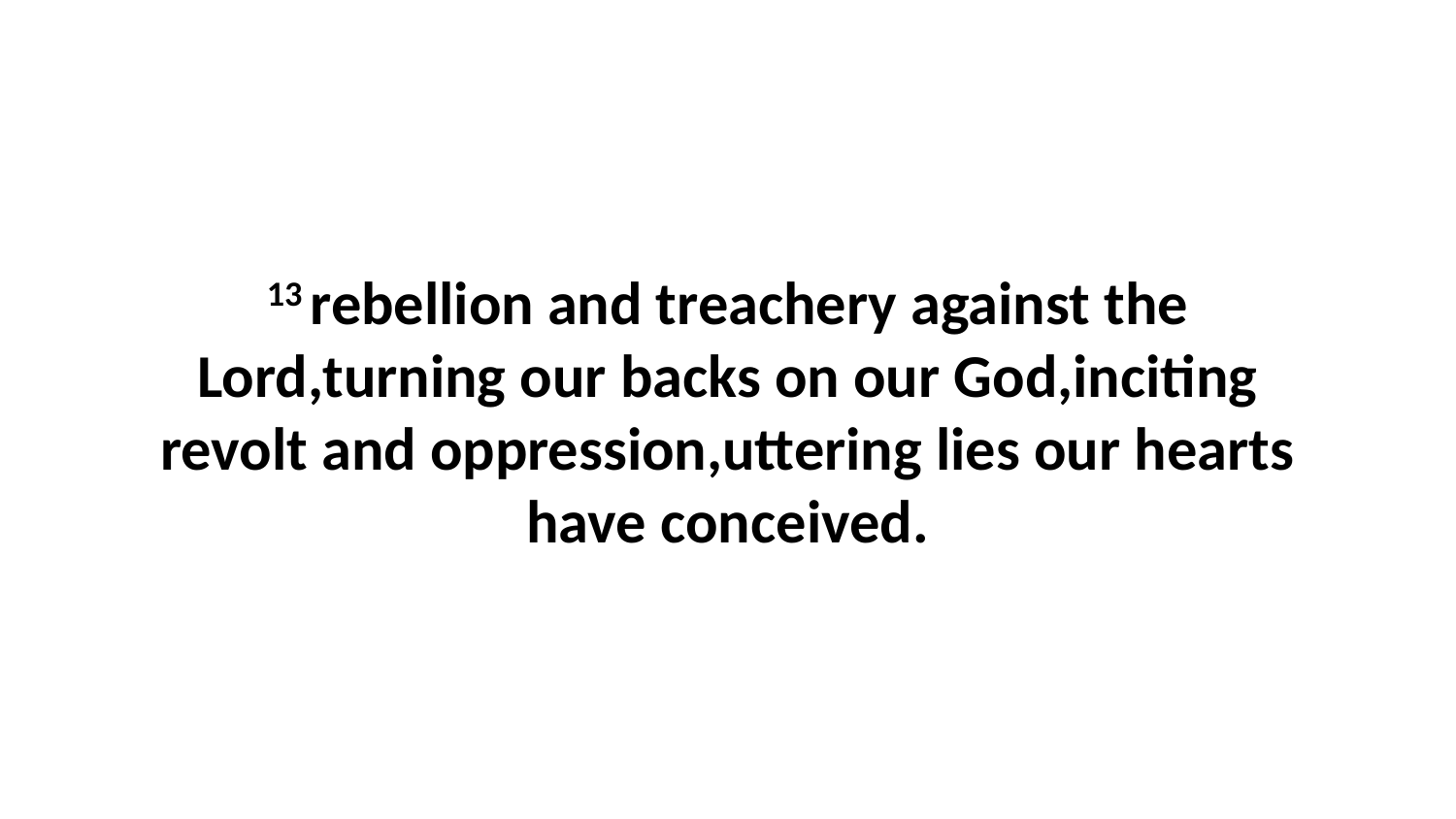

13 rebellion and treachery against the Lord,turning our backs on our God,inciting revolt and oppression,uttering lies our hearts have conceived.